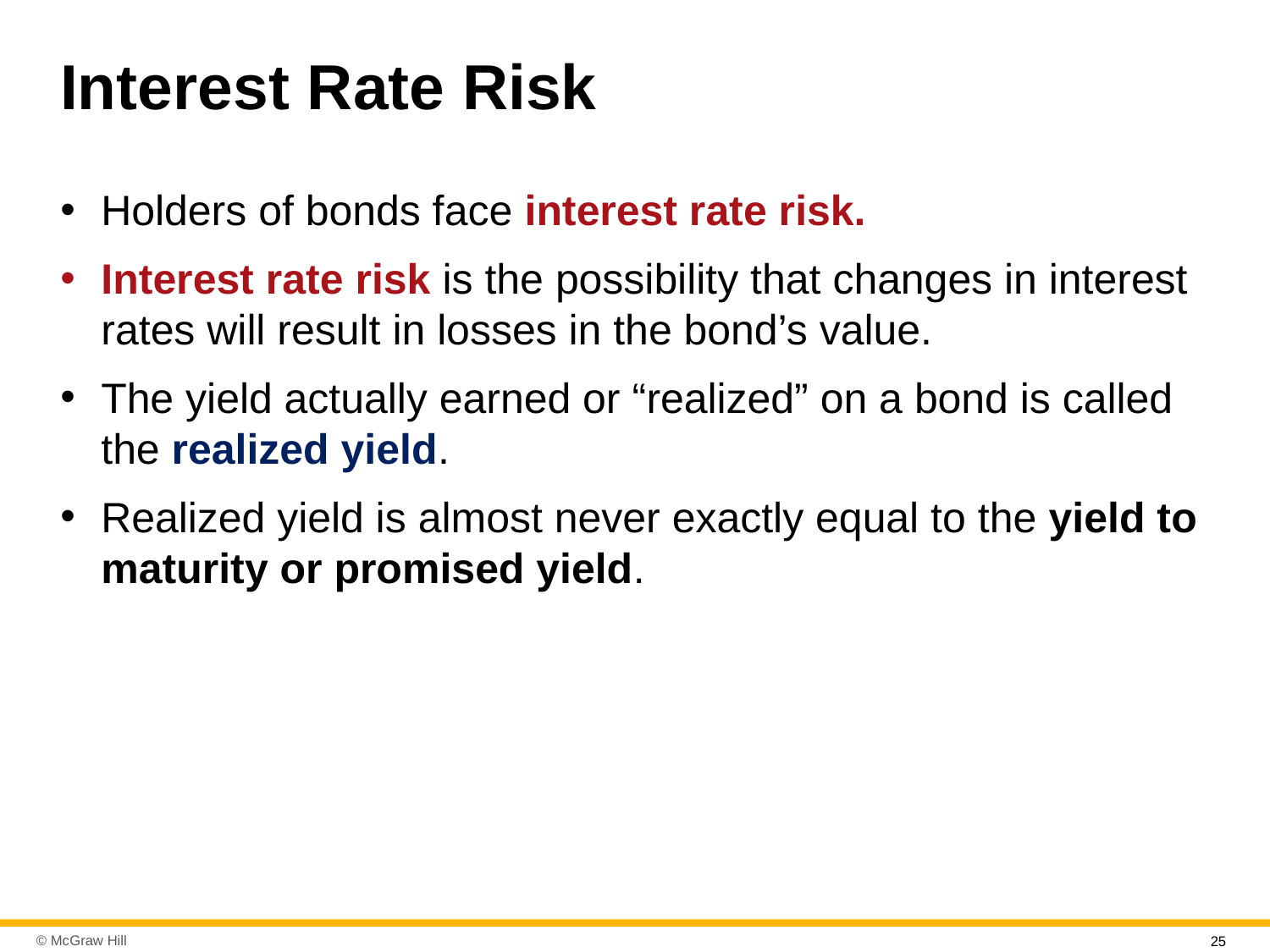

# Interest Rate Risk
Holders of bonds face interest rate risk.
Interest rate risk is the possibility that changes in interest rates will result in losses in the bond’s value.
The yield actually earned or “realized” on a bond is called the realized yield.
Realized yield is almost never exactly equal to the yield to maturity or promised yield.
25